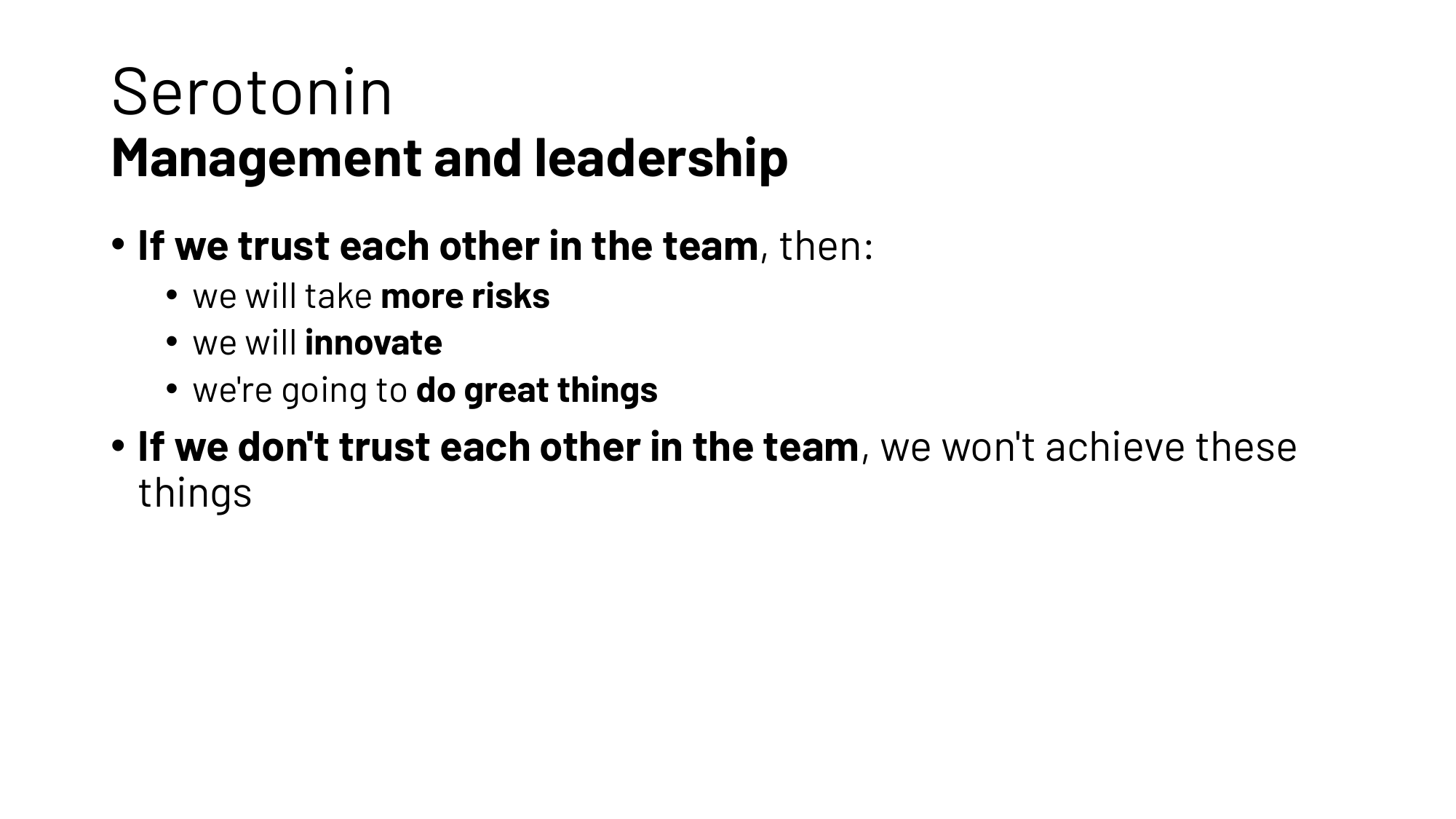

# Serotonin Management and leadership
If we trust each other in the team, then:
we will take more risks
we will innovate
we're going to do great things
If we don't trust each other in the team, we won't achieve these things